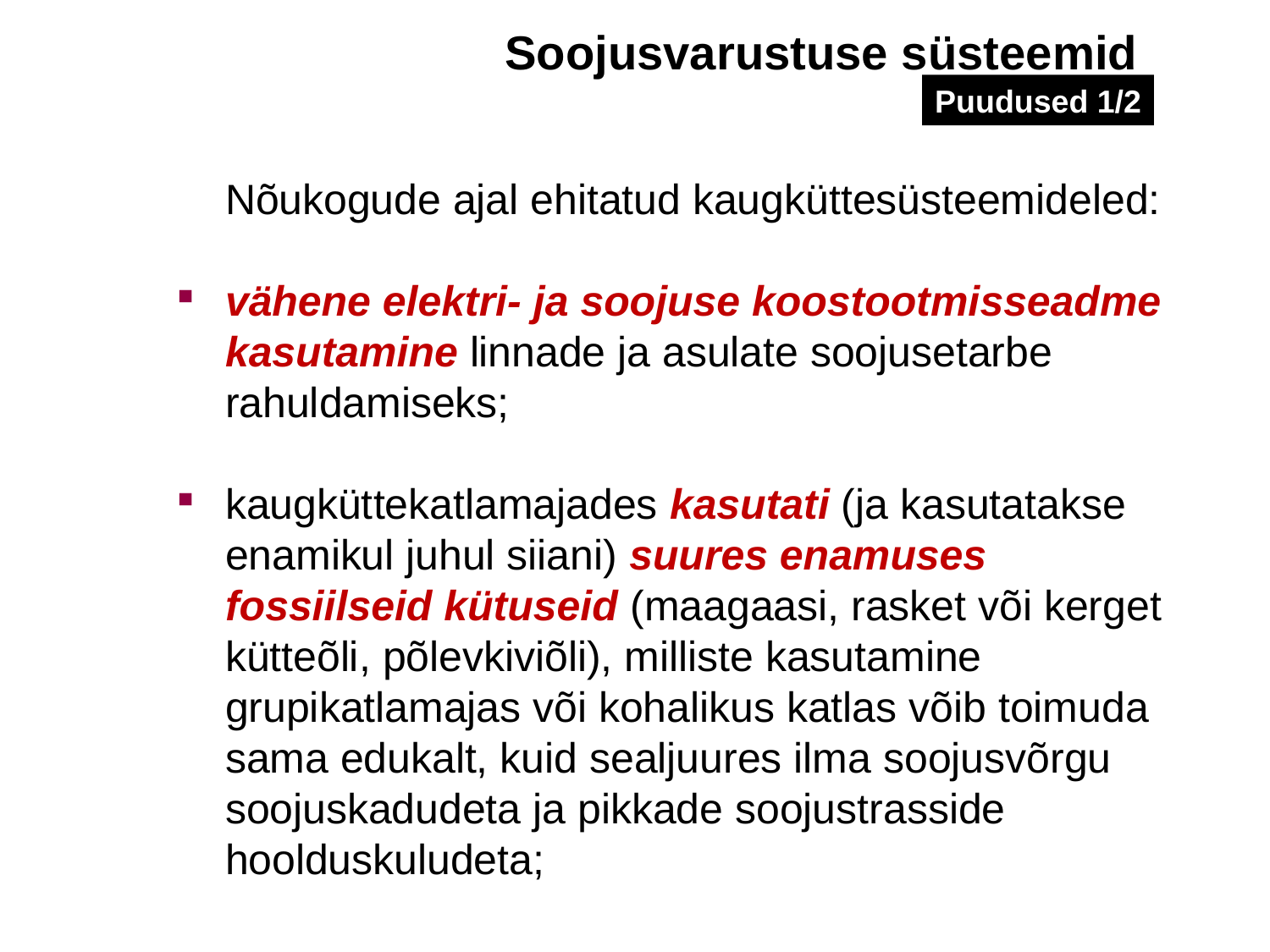

Soojusvarustuse süsteemid
Puudused 1/2
	Nõukogude ajal ehitatud kaugküttesüsteemideled:

vähene elektri- ja soojuse koostootmisseadme kasutamine linnade ja asulate soojusetarbe rahuldamiseks;

kaugküttekatlamajades kasutati (ja kasutatakse enamikul juhul siiani) suures enamuses fossiilseid kütuseid (maagaasi, rasket või kerget kütteõli, põlevkiviõli), milliste kasutamine grupikatlamajas või kohalikus katlas võib toimuda sama edukalt, kuid sealjuures ilma soojusvõrgu soojuskadudeta ja pikkade soojustrasside hoolduskuludeta;